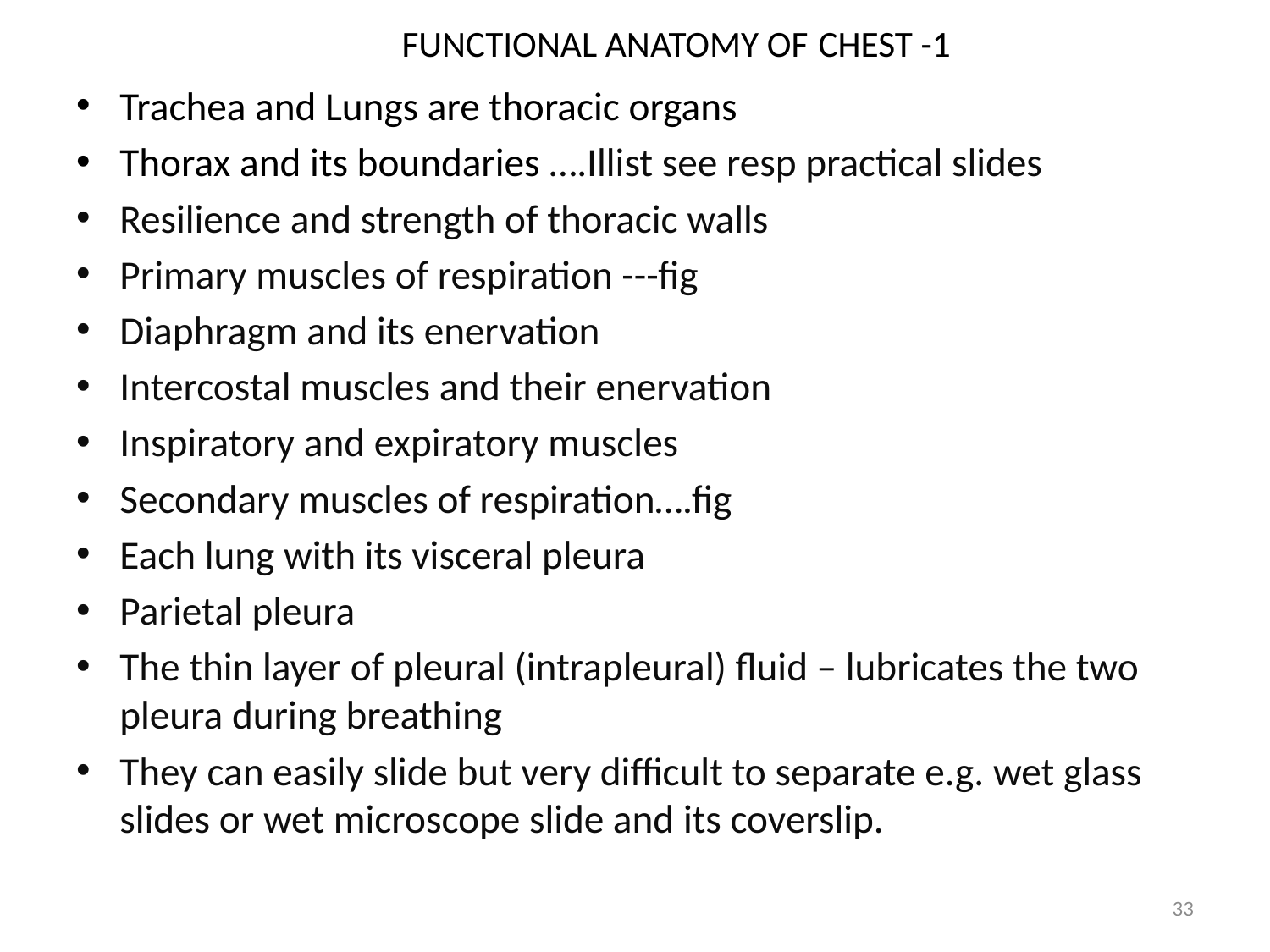

# FUNCTIONAL ANATOMY OF CHEST -1
Trachea and Lungs are thoracic organs
Thorax and its boundaries ….Illist see resp practical slides
Resilience and strength of thoracic walls
Primary muscles of respiration ---fig
Diaphragm and its enervation
Intercostal muscles and their enervation
Inspiratory and expiratory muscles
Secondary muscles of respiration….fig
Each lung with its visceral pleura
Parietal pleura
The thin layer of pleural (intrapleural) fluid – lubricates the two pleura during breathing
They can easily slide but very difficult to separate e.g. wet glass slides or wet microscope slide and its coverslip.
33